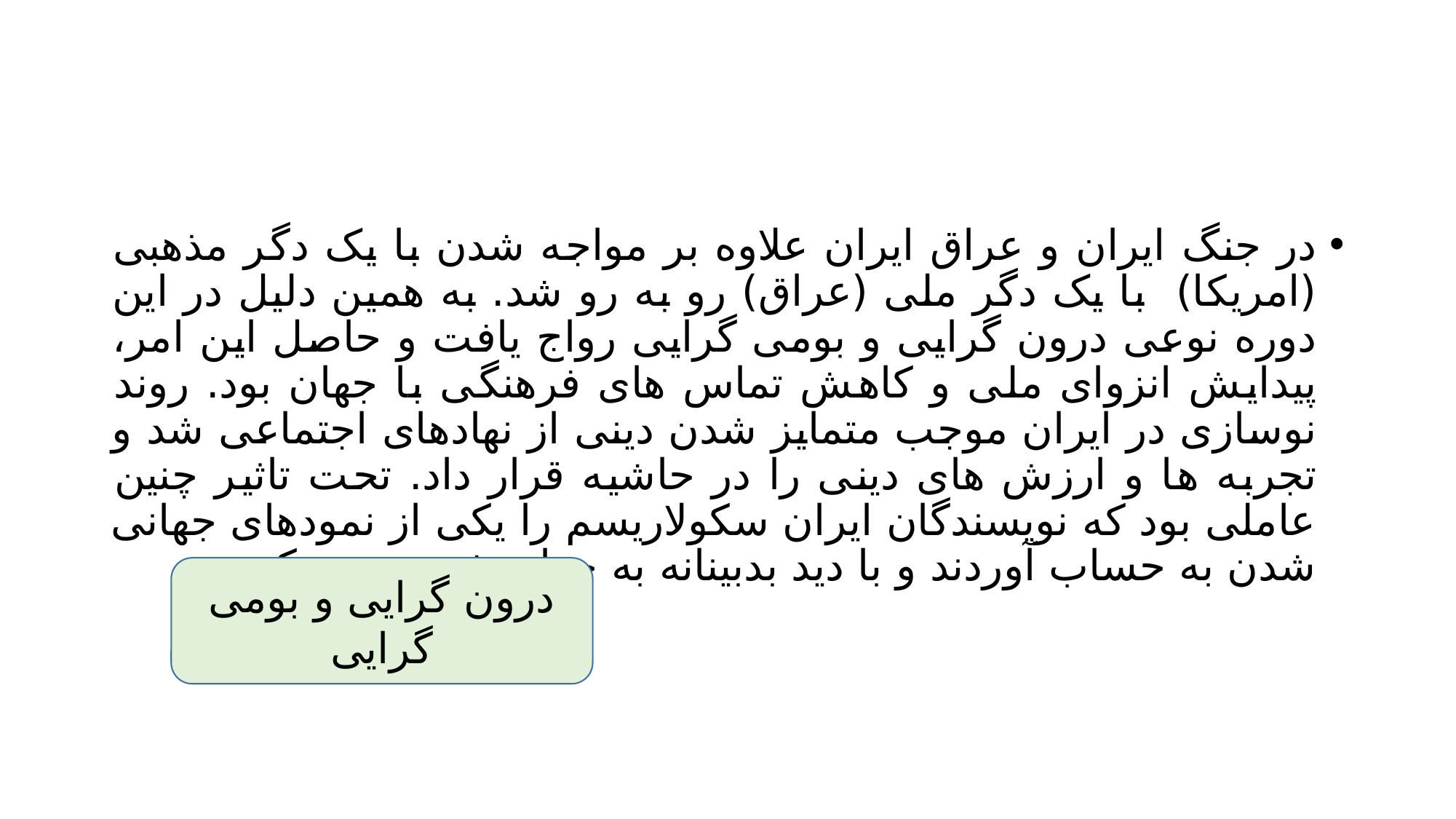

#
در جنگ ایران و عراق ایران علاوه بر مواجه شدن با یک دگر مذهبی (امریکا)  با یک دگر ملی (عراق) رو به رو شد. به همین دلیل در این دوره نوعی درون گرایی و بومی گرایی رواج یافت و حاصل این امر، پیدایش انزوای ملی و کاهش تماس های فرهنگی با جهان بود. روند نوسازی در ایران موجب متمایز شدن دینی از نهادهای اجتماعی شد و تجربه ها و ارزش های دینی را در حاشیه قرار داد. تحت تاثیر چنین عاملی بود که نویسندگان ایران سکولاریسم را یکی از نمودهای جهانی شدن به حساب آوردند و با دید بدبینانه به جهان شدن توجه کردند.
درون گرایی و بومی گرایی